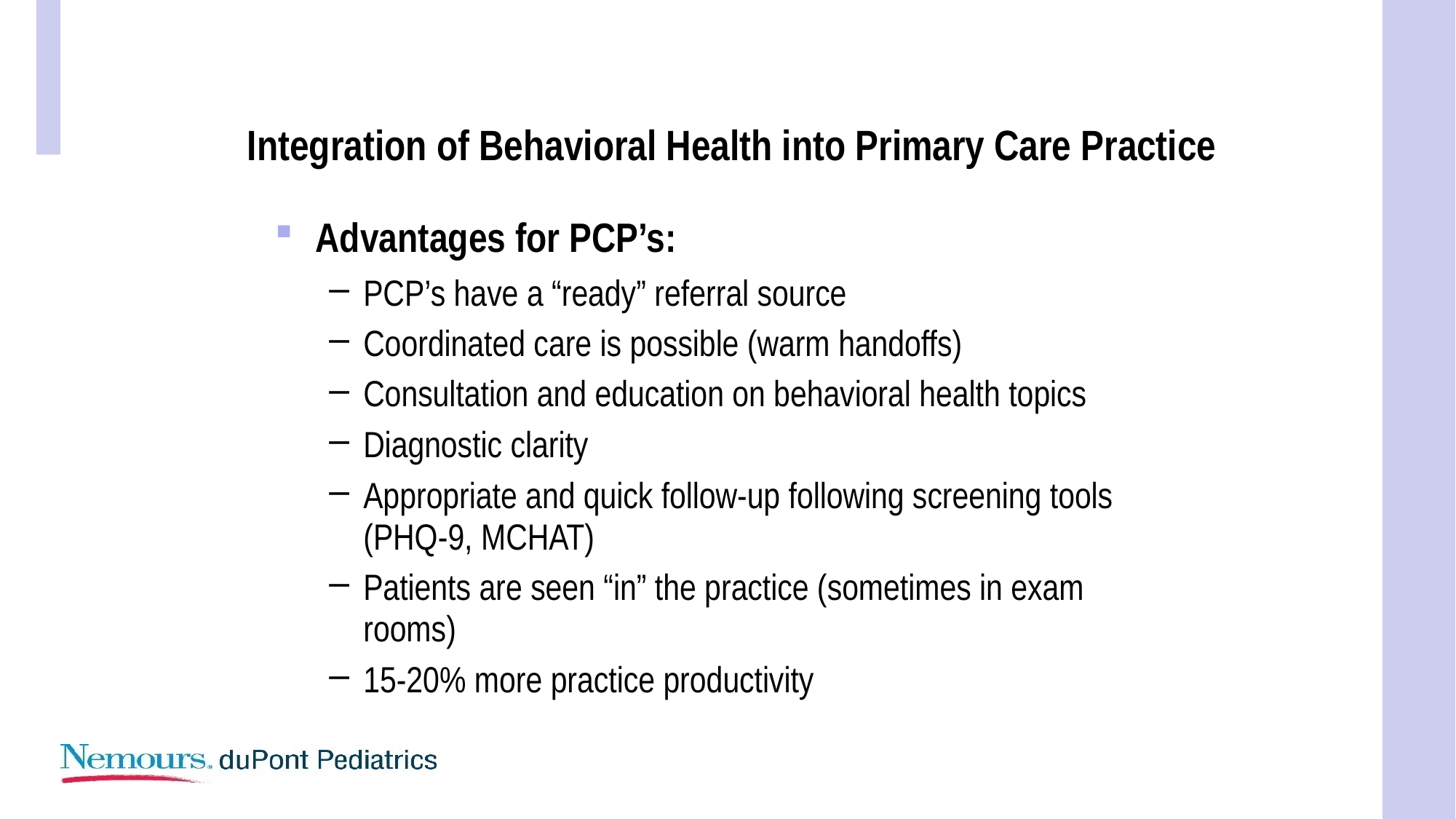

# Integration of Behavioral Health into Primary Care Practice
Advantages for PCP’s:
PCP’s have a “ready” referral source
Coordinated care is possible (warm handoffs)
Consultation and education on behavioral health topics
Diagnostic clarity
Appropriate and quick follow-up following screening tools (PHQ-9, MCHAT)
Patients are seen “in” the practice (sometimes in exam rooms)
15-20% more practice productivity